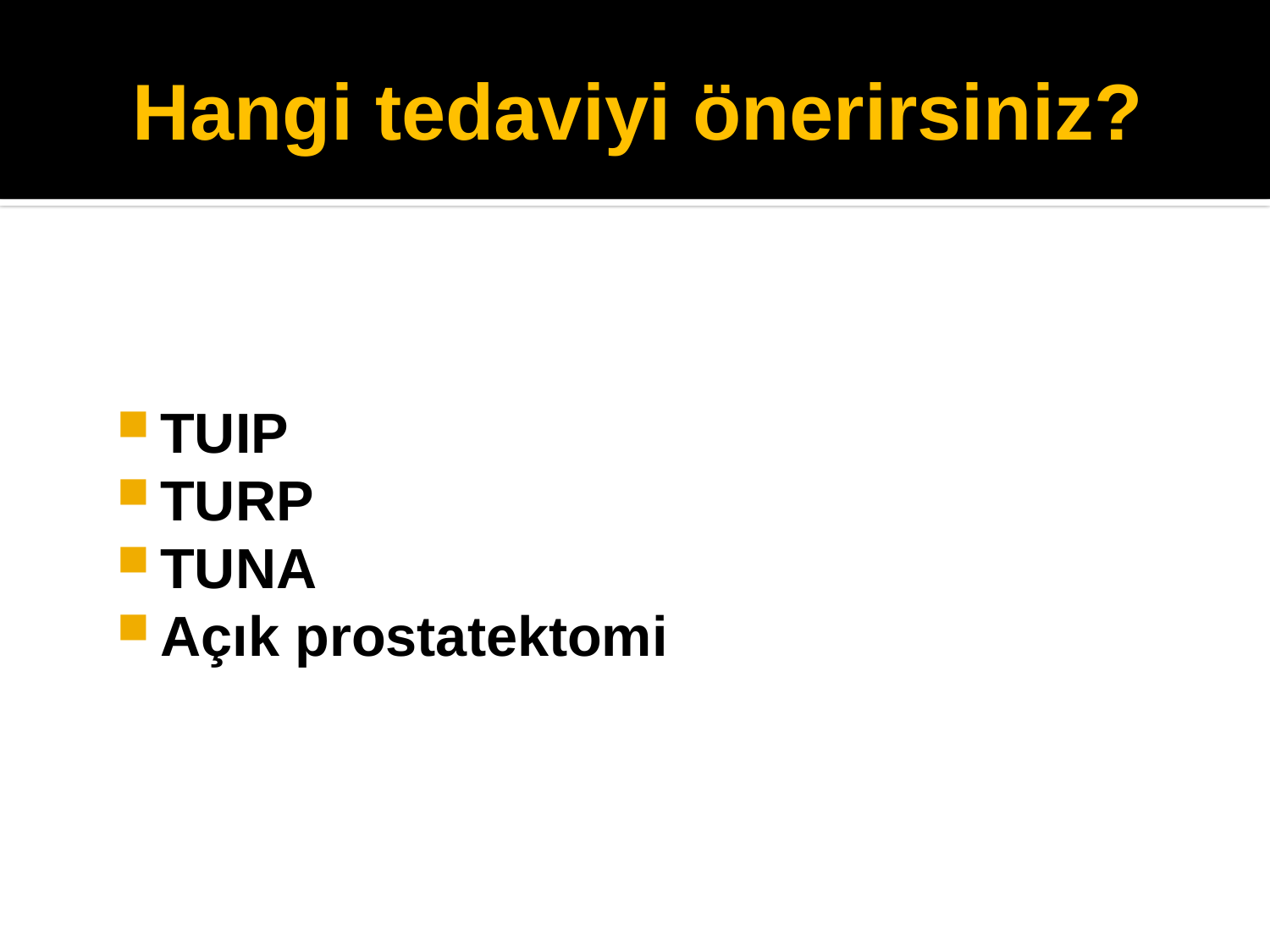

# Hangi tedaviyi önerirsiniz?
TUIP
TURP
TUNA
Açık prostatektomi